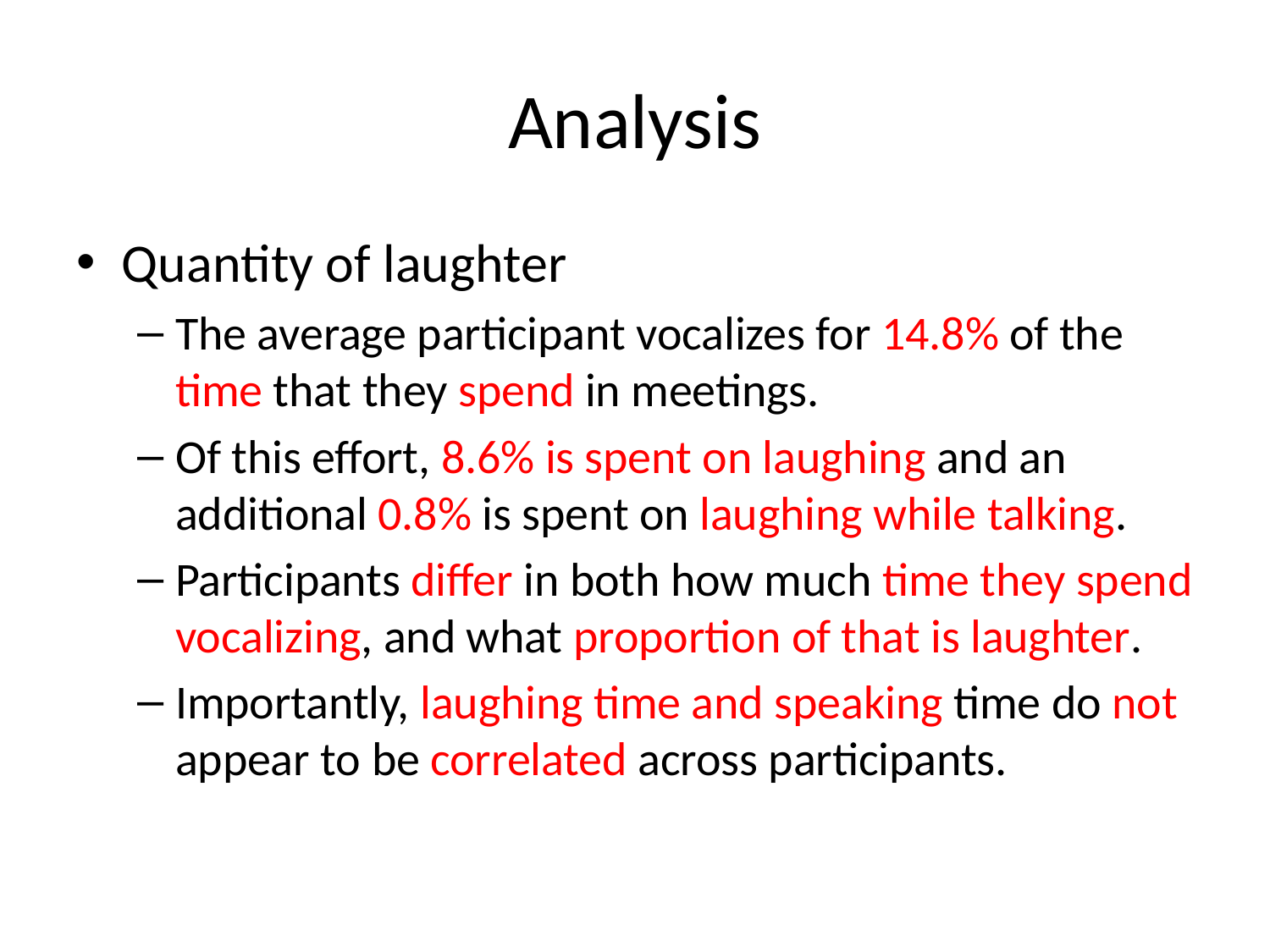

# Analysis
Quantity of laughter
The average participant vocalizes for 14.8% of the time that they spend in meetings.
Of this effort, 8.6% is spent on laughing and an additional 0.8% is spent on laughing while talking.
Participants differ in both how much time they spend vocalizing, and what proportion of that is laughter.
Importantly, laughing time and speaking time do not appear to be correlated across participants.